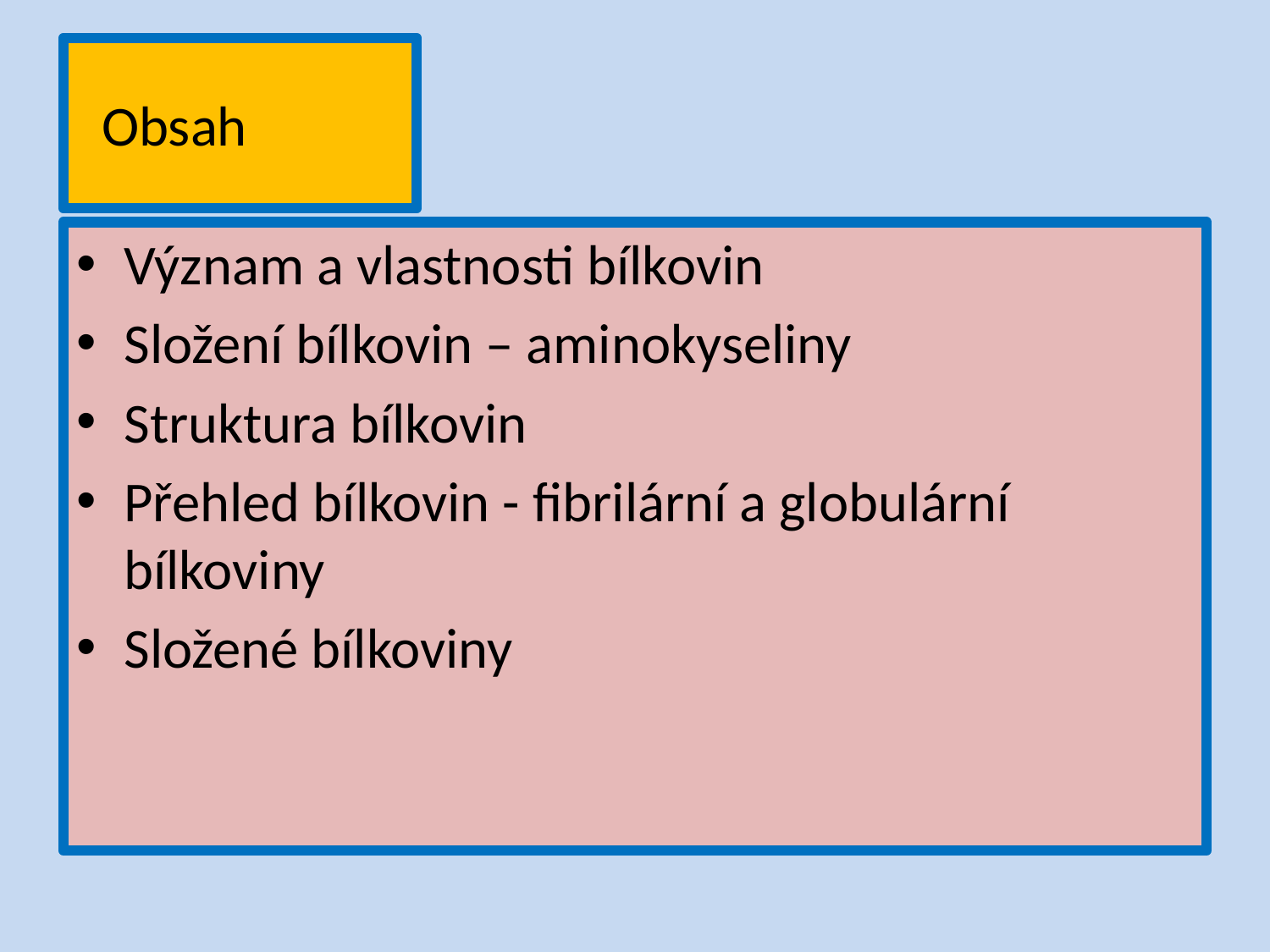

# Obsah
Význam a vlastnosti bílkovin
Složení bílkovin – aminokyseliny
Struktura bílkovin
Přehled bílkovin - fibrilární a globulární bílkoviny
Složené bílkoviny